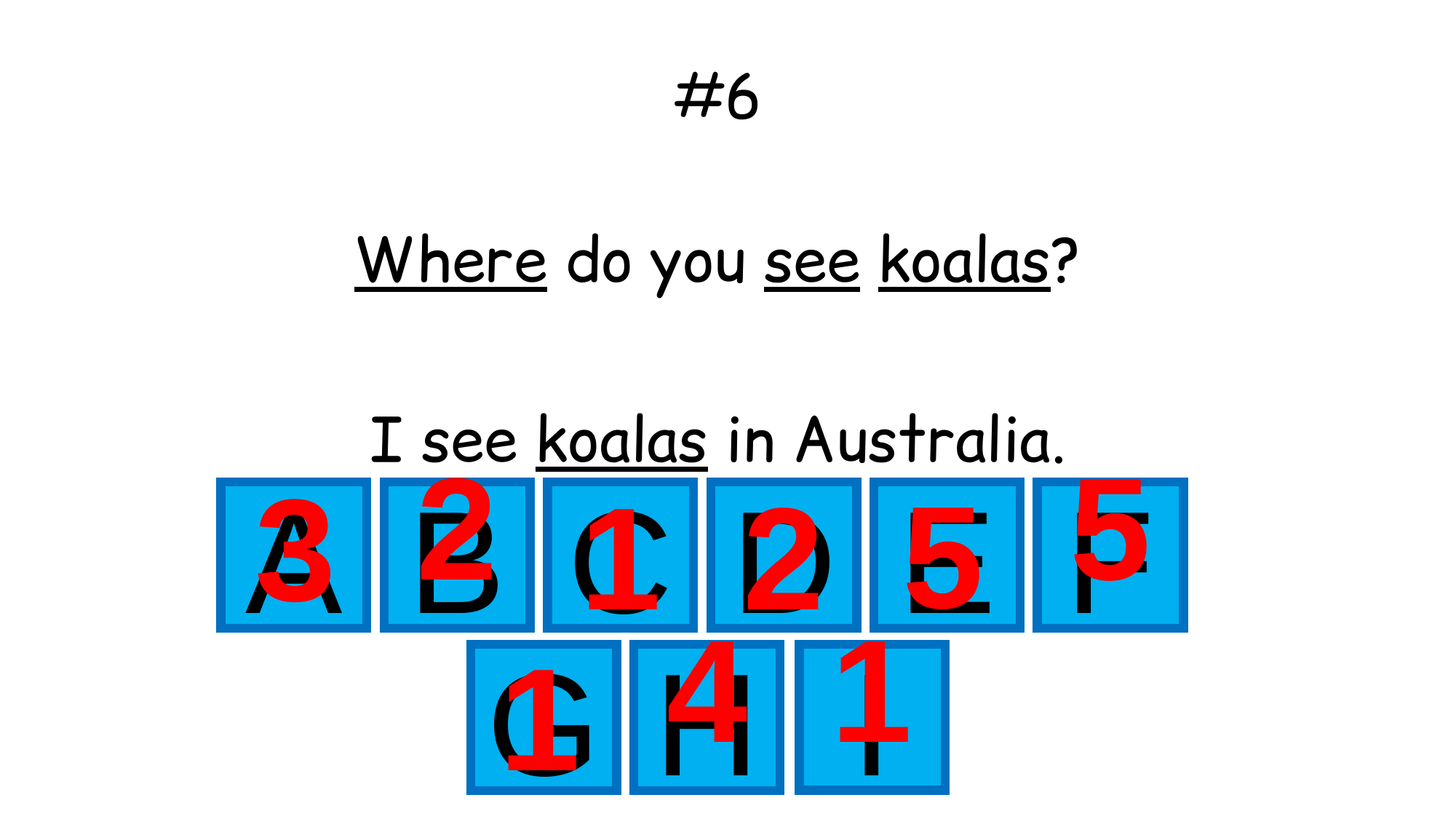

#6
____ do you ____ _____?
Where do you see koalas?
I ___ koalas in Australia.
I see koalas in Australia.
2
5
5
3
A
B
C
D
E
F
1
2
1
4
1
I
G
H